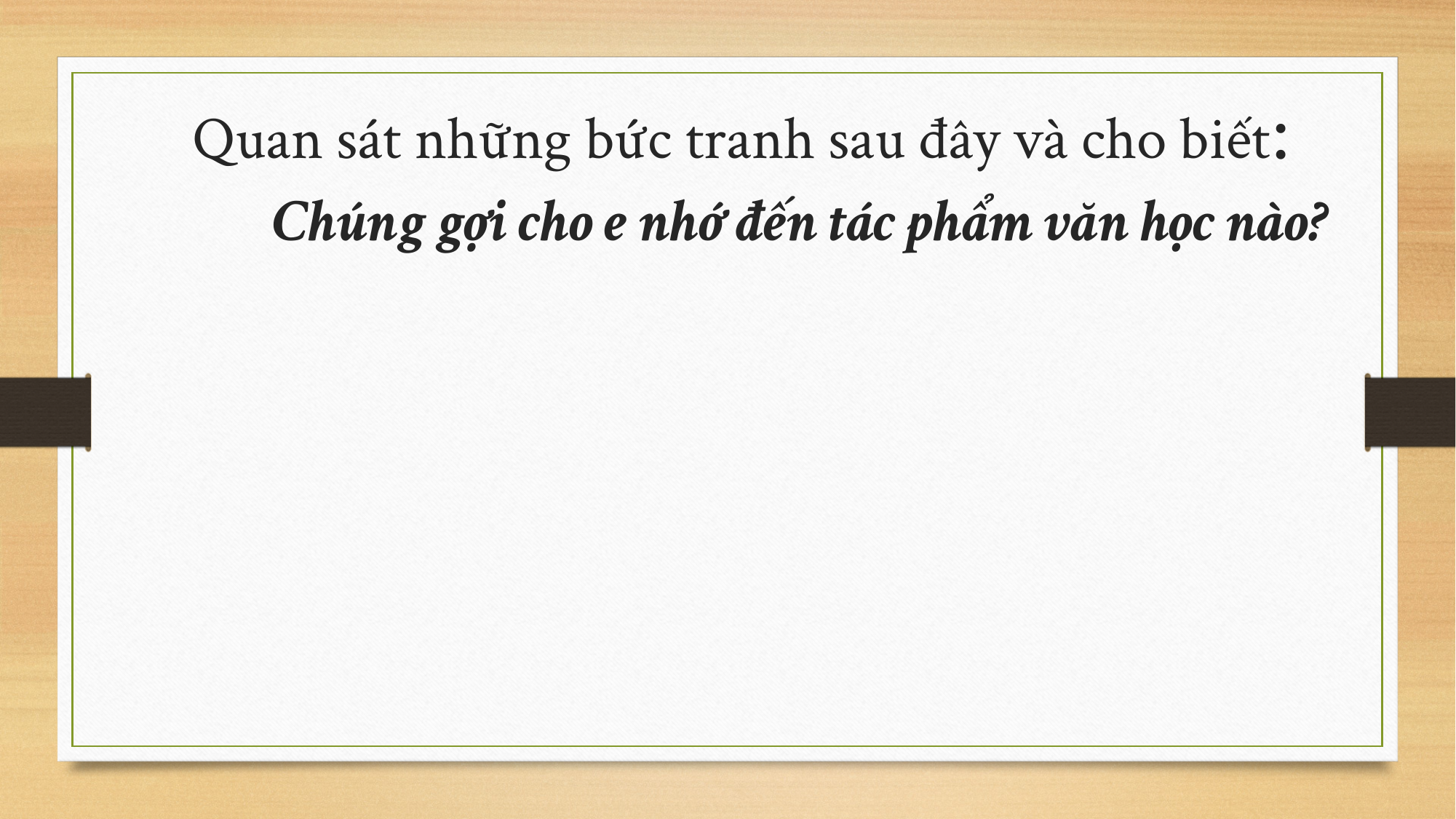

Quan sát những bức tranh sau đây và cho biết:
	 Chúng gợi cho e nhớ đến tác phẩm văn học nào?